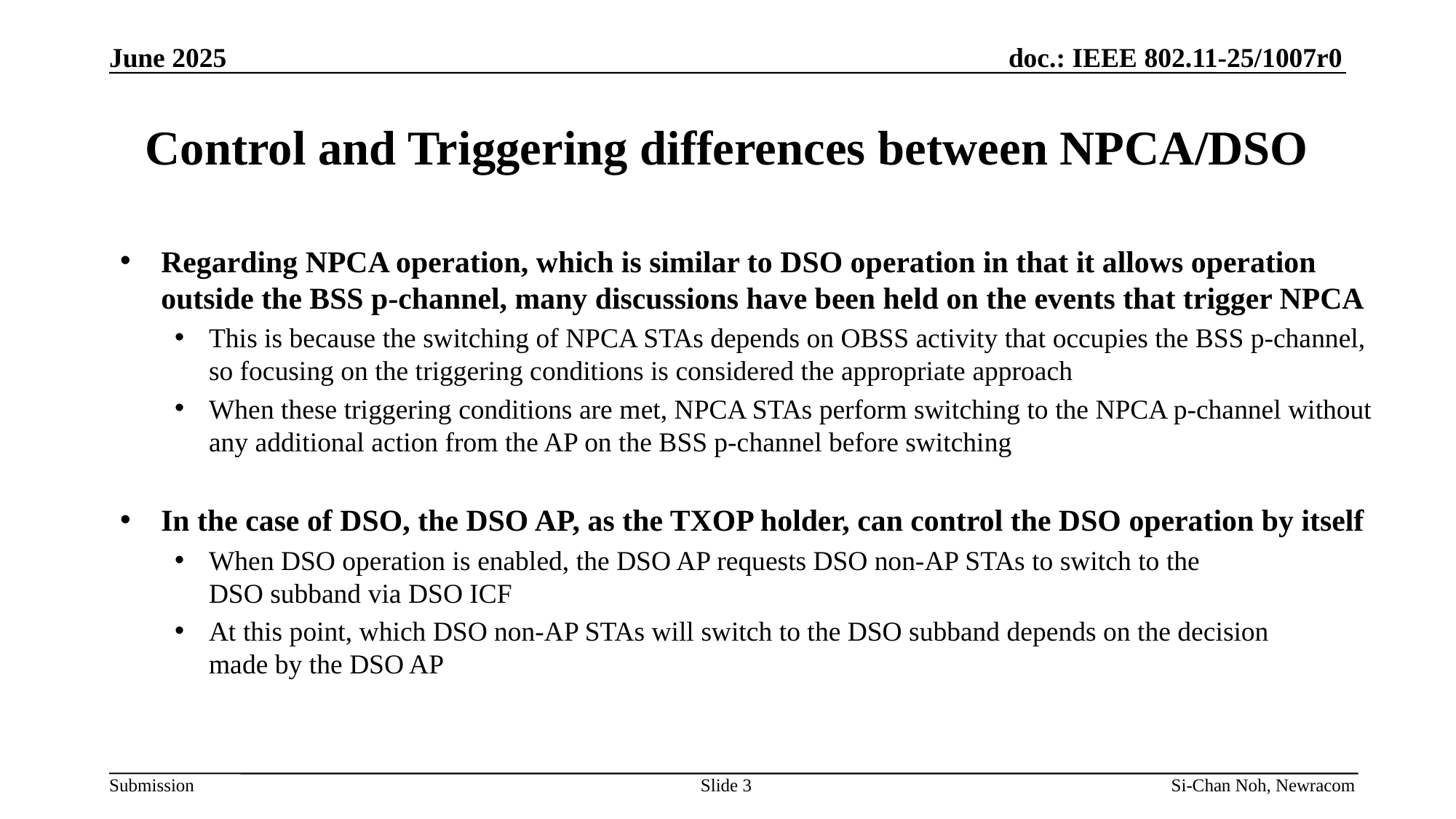

June 2025
# Control and Triggering differences between NPCA/DSO
Regarding NPCA operation, which is similar to DSO operation in that it allows operation outside the BSS p-channel, many discussions have been held on the events that trigger NPCA
This is because the switching of NPCA STAs depends on OBSS activity that occupies the BSS p-channel, so focusing on the triggering conditions is considered the appropriate approach
When these triggering conditions are met, NPCA STAs perform switching to the NPCA p-channel without any additional action from the AP on the BSS p-channel before switching

In the case of DSO, the DSO AP, as the TXOP holder, can control the DSO operation by itself
When DSO operation is enabled, the DSO AP requests DSO non-AP STAs to switch to the
DSO subband via DSO ICF
At this point, which DSO non-AP STAs will switch to the DSO subband depends on the decision
made by the DSO AP
Slide 3
Si-Chan Noh, Newracom